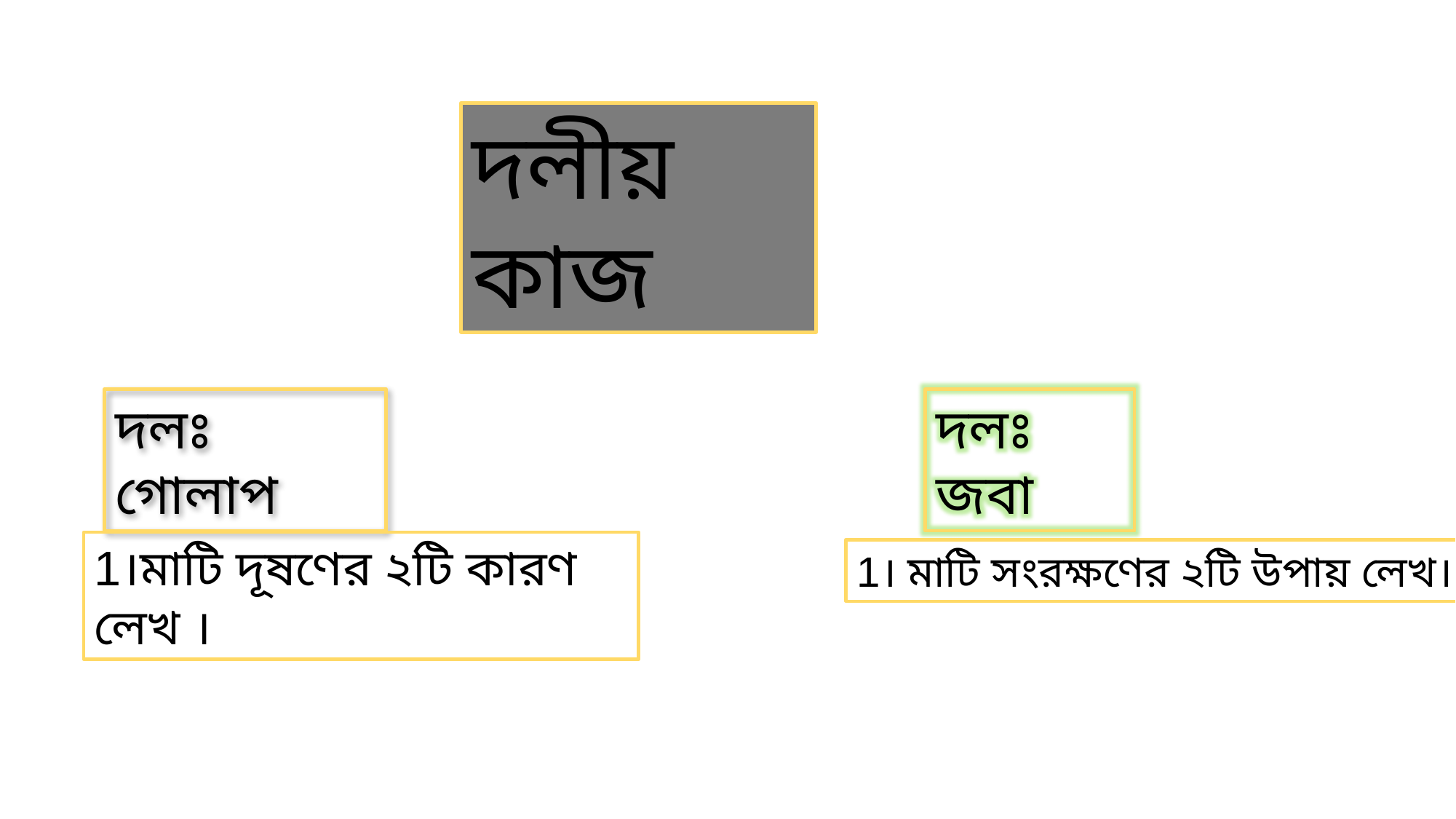

দলীয় কাজ
দলঃ জবা
দলঃ গোলাপ
1।মাটি দূষণের ২টি কারণ লেখ ।
1। মাটি সংরক্ষণের ২টি উপায় লেখ।